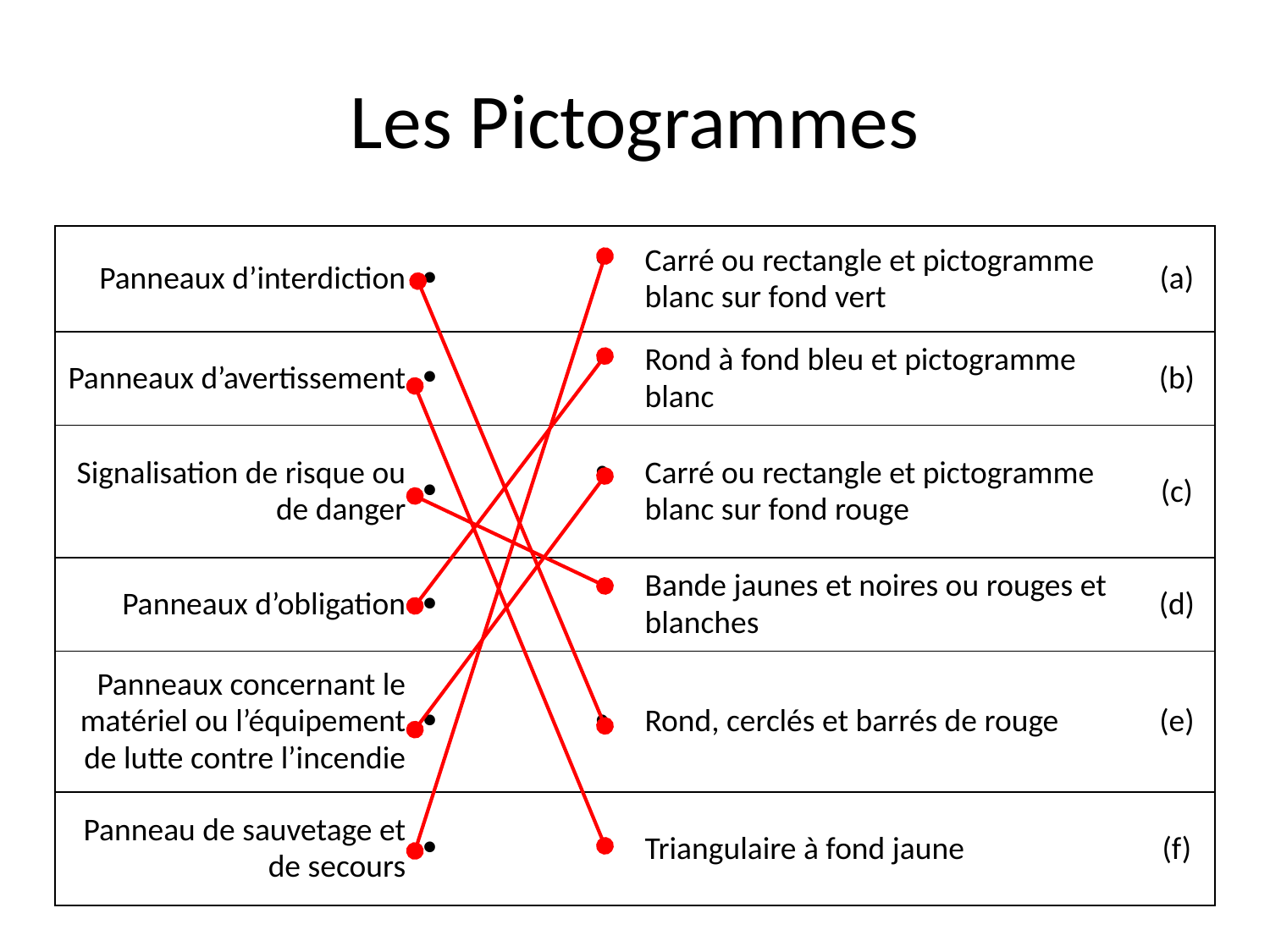

# Les Pictogrammes
| Panneaux d’interdiction |  |  | Carré ou rectangle et pictogramme blanc sur fond vert | (a) |
| --- | --- | --- | --- | --- |
| Panneaux d’avertissement |  |  | Rond à fond bleu et pictogramme blanc | (b) |
| Signalisation de risque ou de danger |  |  | Carré ou rectangle et pictogramme blanc sur fond rouge | (c) |
| Panneaux d’obligation |  |  | Bande jaunes et noires ou rouges et blanches | (d) |
| Panneaux concernant le matériel ou l’équipement de lutte contre l’incendie |  |  | Rond, cerclés et barrés de rouge | (e) |
| Panneau de sauvetage et de secours |  |  | Triangulaire à fond jaune | (f) |